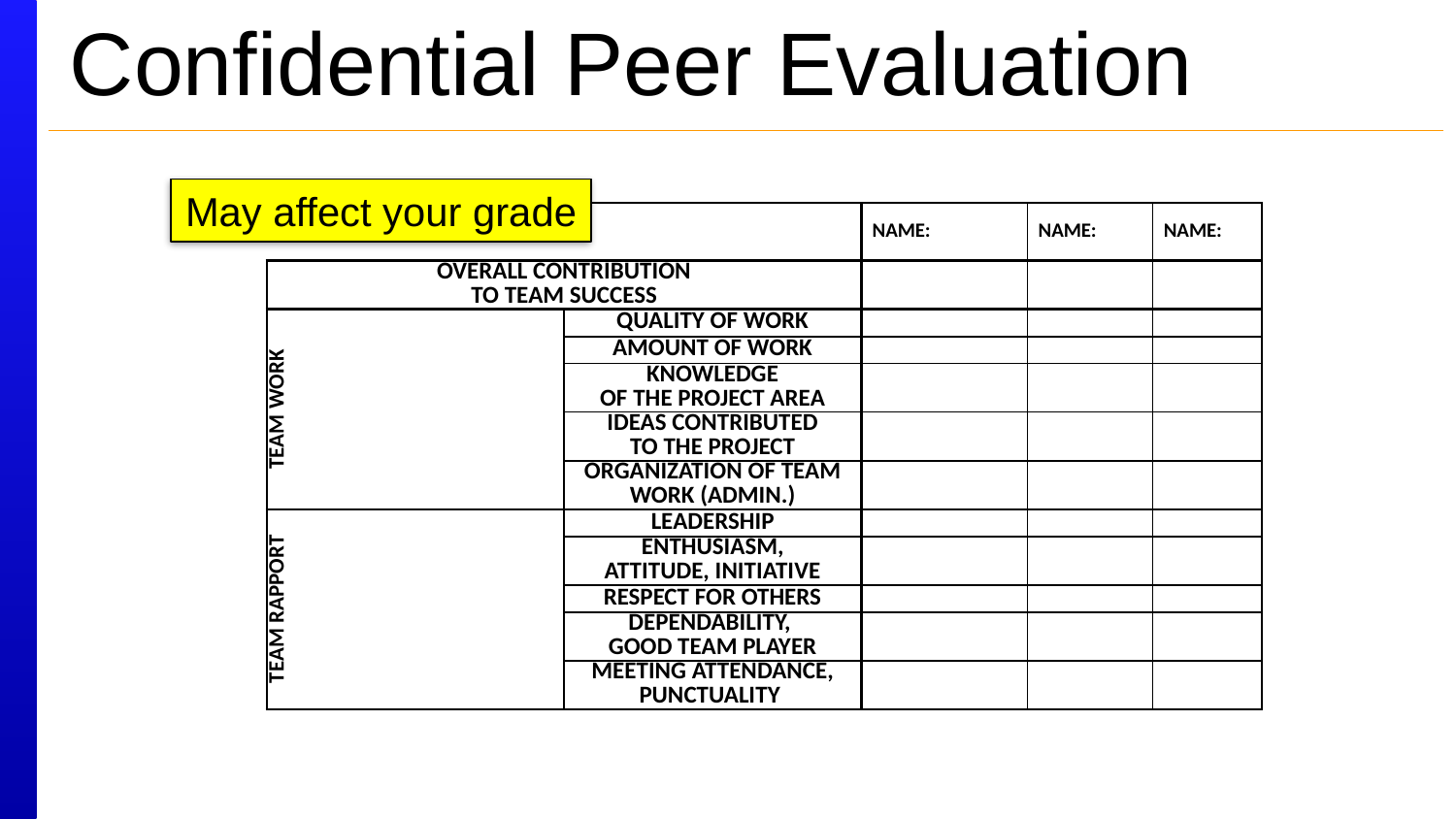

# Confidential Peer Evaluation
May affect your grade
|  |  | Name: | Name: | Name: |
| --- | --- | --- | --- | --- |
| Overall contribution to team success |  |  |  |  |
| Team Work | Quality of work |  |  |  |
|  | Amount of work |  |  |  |
|  | Knowledge of the project area |  |  |  |
|  | Ideas contributed to the project |  |  |  |
|  | Organization of team work (admin.) |  |  |  |
| Team Rapport | Leadership |  |  |  |
|  | Enthusiasm, attitude, initiative |  |  |  |
|  | Respect for others |  |  |  |
|  | Dependability, good team player |  |  |  |
|  | Meeting attendance, punctuality |  |  |  |